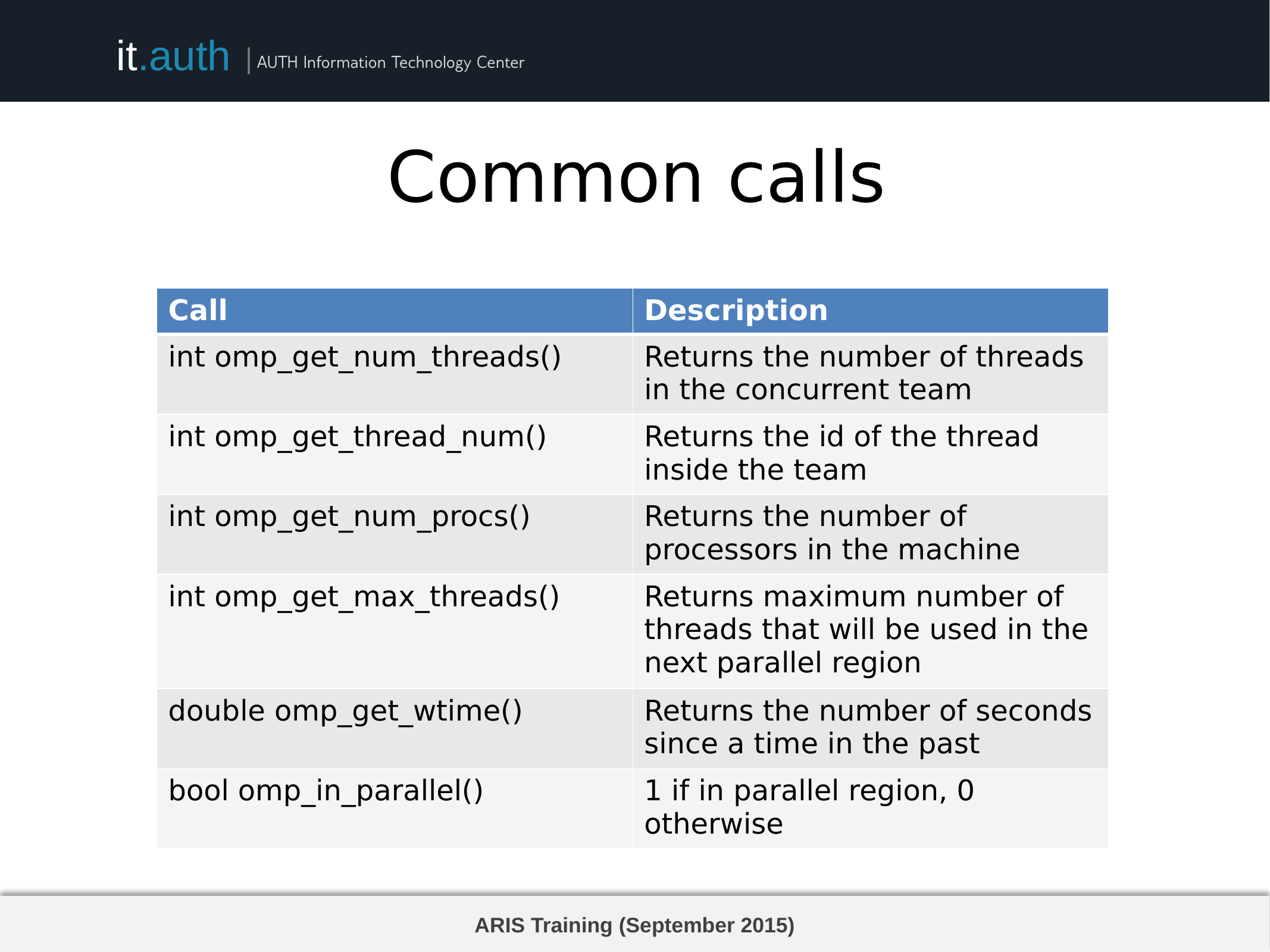

# Common calls
| Call | Description |
| --- | --- |
| int omp\_get\_num\_threads() | Returns the number of threads in the concurrent team |
| int omp\_get\_thread\_num() | Returns the id of the thread inside the team |
| int omp\_get\_num\_procs() | Returns the number of processors in the machine |
| int omp\_get\_max\_threads() | Returns maximum number of threads that will be used in the next parallel region |
| double omp\_get\_wtime() | Returns the number of seconds since a time in the past |
| bool omp\_in\_parallel() | 1 if in parallel region, 0 otherwise |